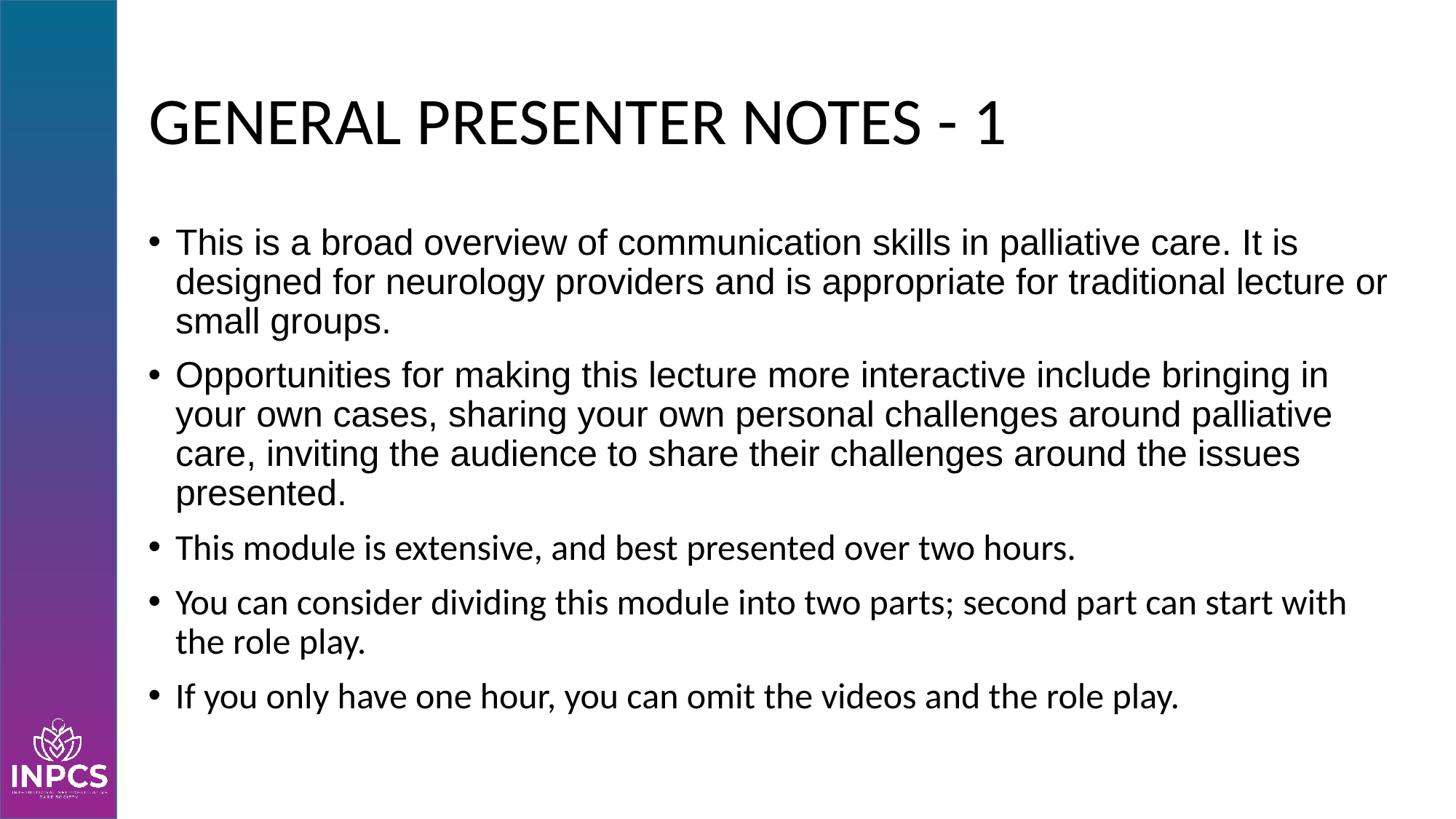

# GENERAL PRESENTER NOTES - 1
This is a broad overview of communication skills in palliative care. It is designed for neurology providers and is appropriate for traditional lecture or small groups.
Opportunities for making this lecture more interactive include bringing in your own cases, sharing your own personal challenges around palliative care, inviting the audience to share their challenges around the issues presented.
This module is extensive, and best presented over two hours.
You can consider dividing this module into two parts; second part can start with the role play.
If you only have one hour, you can omit the videos and the role play.